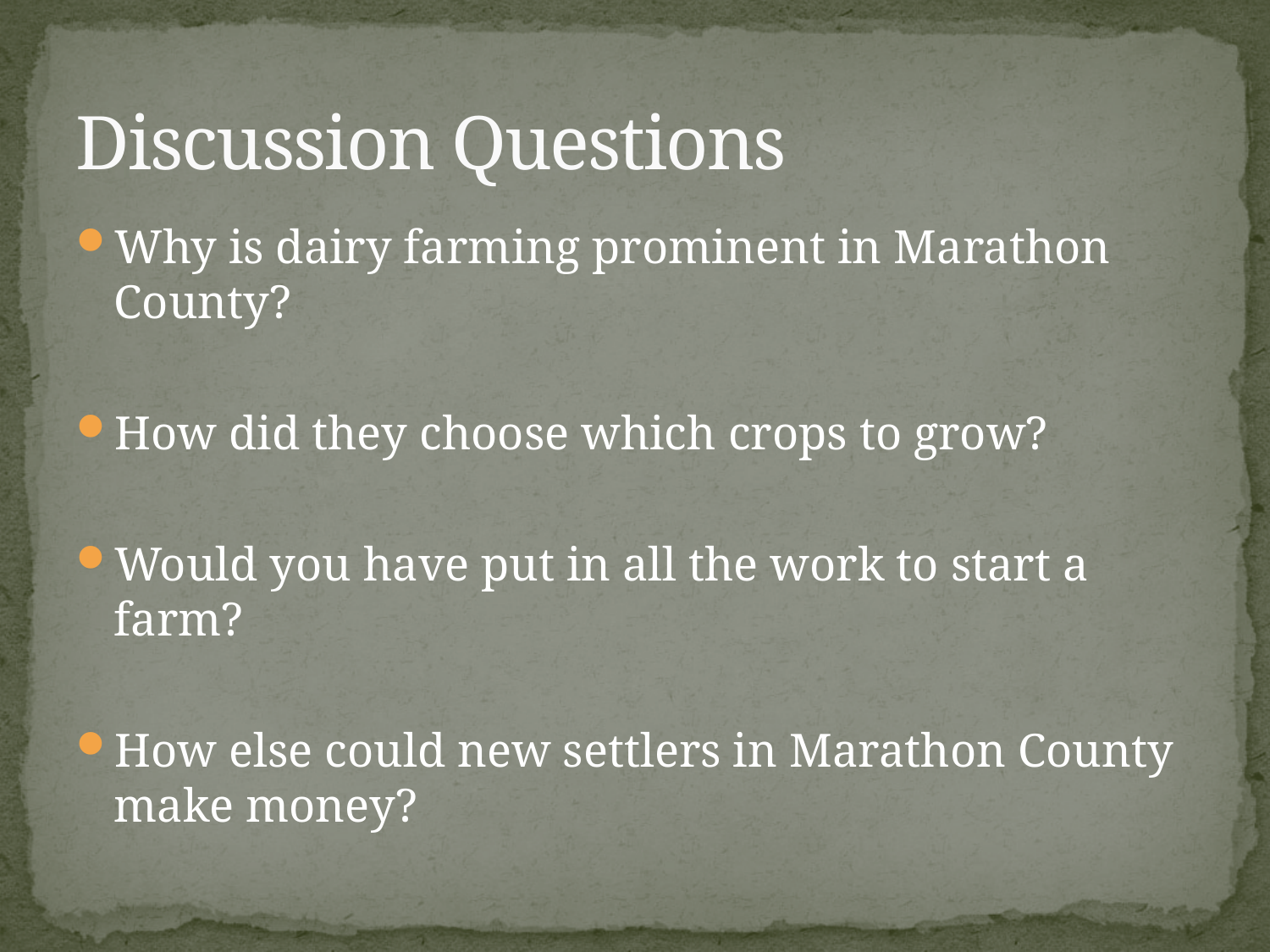

# Discussion Questions
Why is dairy farming prominent in Marathon County?

How did they choose which crops to grow?

Would you have put in all the work to start a farm?

How else could new settlers in Marathon County make money?